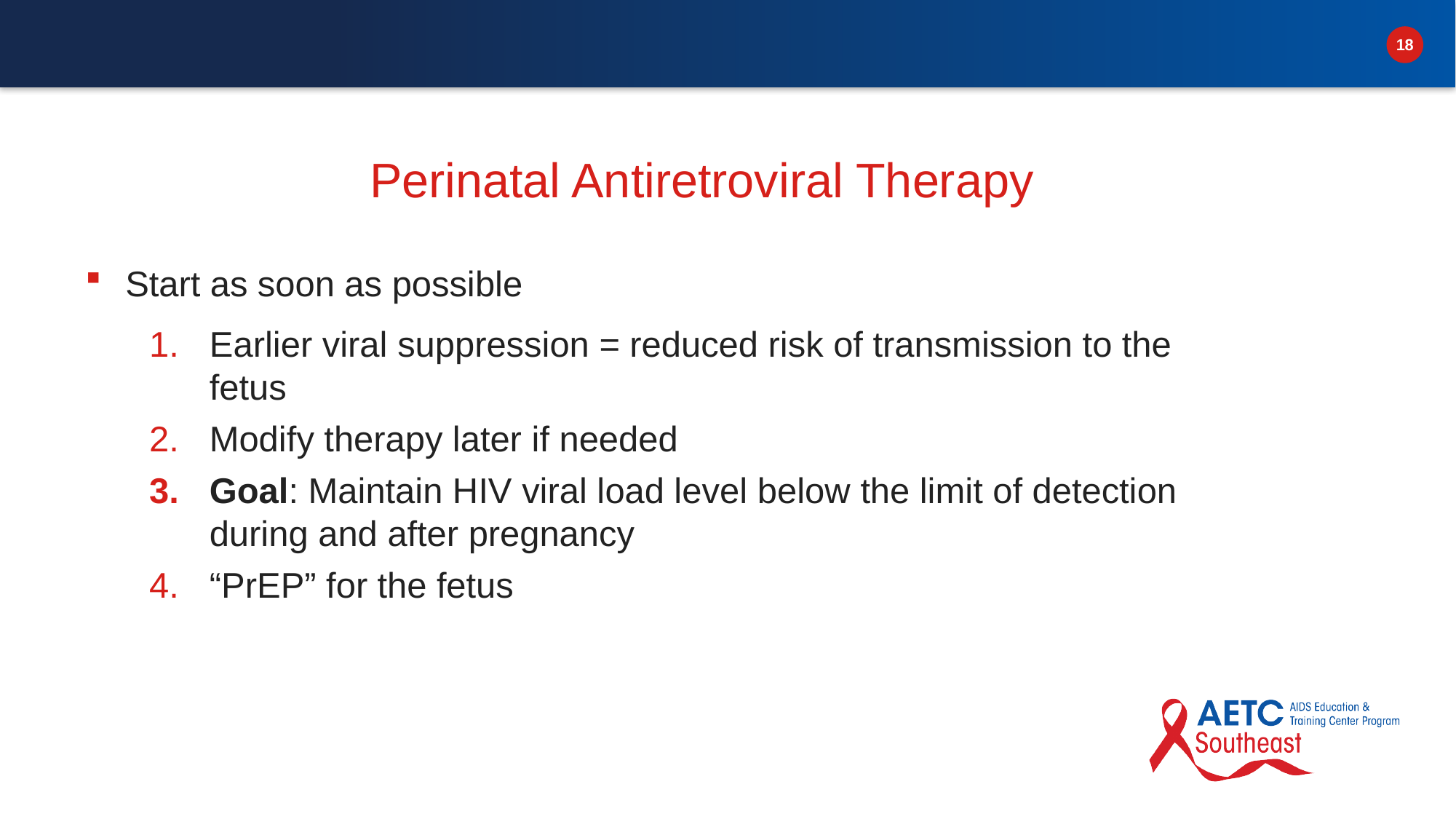

# Perinatal Antiretroviral Therapy
Start as soon as possible
Earlier viral suppression = reduced risk of transmission to the fetus
Modify therapy later if needed
Goal: Maintain HIV viral load level below the limit of detection during and after pregnancy
“PrEP” for the fetus
https://clinicalinfo.hiv.gov/sites/default/files/guidelines/documents/PerinatalGL.pdf